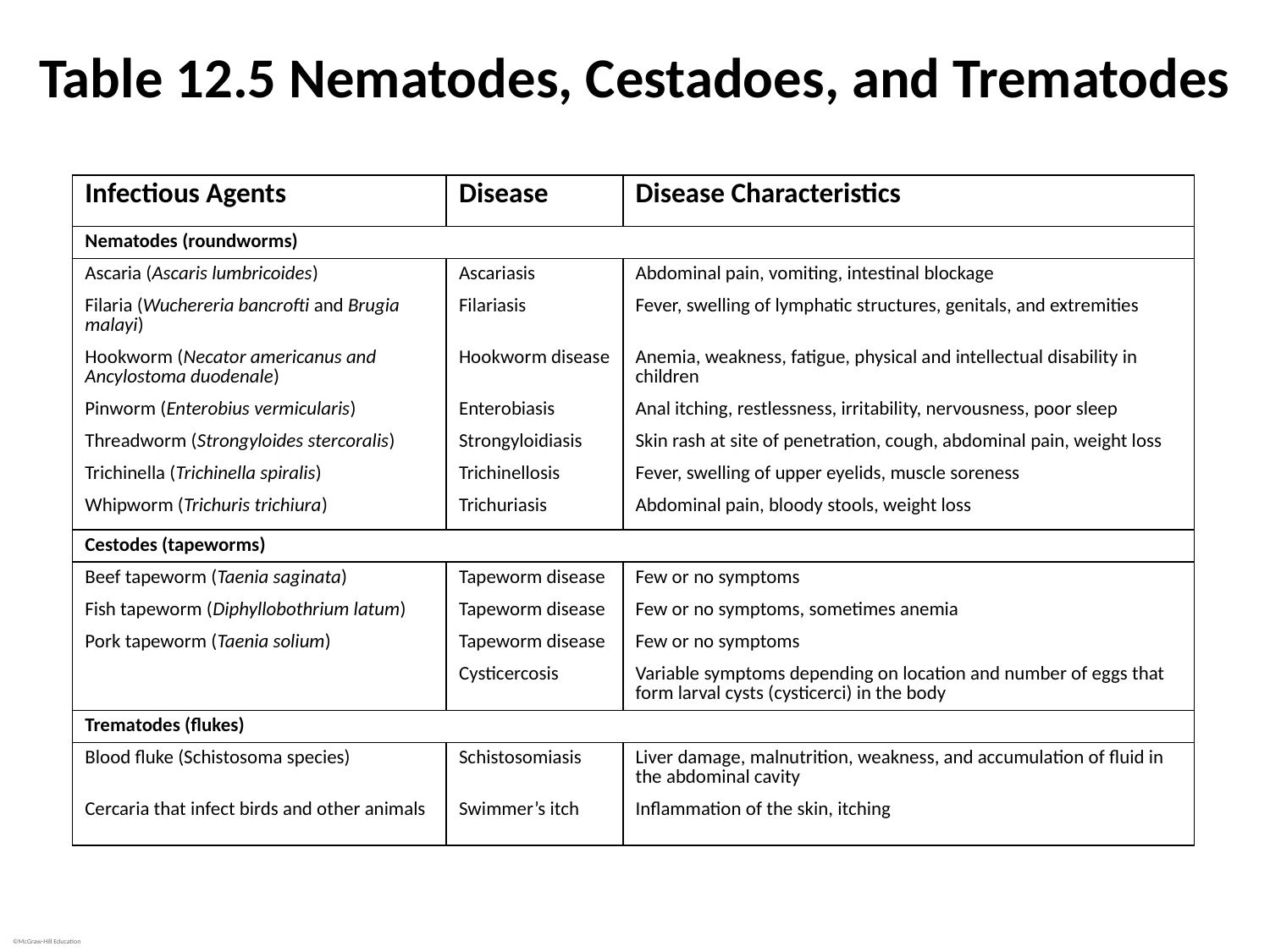

# Table 12.5 Nematodes, Cestadoes, and Trematodes
| Infectious Agents | Disease | Disease Characteristics |
| --- | --- | --- |
| Nematodes (roundworms) |  |  |
| Ascaria (Ascaris lumbricoides) | Ascariasis | Abdominal pain, vomiting, intestinal blockage |
| Filaria (Wuchereria bancrofti and Brugia malayi) | Filariasis | Fever, swelling of lymphatic structures, genitals, and extremities |
| Hookworm (Necator americanus and Ancylostoma duodenale) | Hookworm disease | Anemia, weakness, fatigue, physical and intellectual disability in children |
| Pinworm (Enterobius vermicularis) | Enterobiasis | Anal itching, restlessness, irritability, nervousness, poor sleep |
| Threadworm (Strongyloides stercoralis) | Strongyloidiasis | Skin rash at site of penetration, cough, abdominal pain, weight loss |
| Trichinella (Trichinella spiralis) | Trichinellosis | Fever, swelling of upper eyelids, muscle soreness |
| Whipworm (Trichuris trichiura) | Trichuriasis | Abdominal pain, bloody stools, weight loss |
| Cestodes (tapeworms) |  |  |
| Beef tapeworm (Taenia saginata) | Tapeworm disease | Few or no symptoms |
| Fish tapeworm (Diphyllobothrium latum) | Tapeworm disease | Few or no symptoms, sometimes anemia |
| Pork tapeworm (Taenia solium) | Tapeworm disease | Few or no symptoms |
|  | Cysticercosis | Variable symptoms depending on location and number of eggs that form larval cysts (cysticerci) in the body |
| Trematodes (flukes) |  |  |
| Blood fluke (Schistosoma species) | Schistosomiasis | Liver damage, malnutrition, weakness, and accumulation of fluid in the abdominal cavity |
| Cercaria that infect birds and other animals | Swimmer’s itch | Inflammation of the skin, itching |